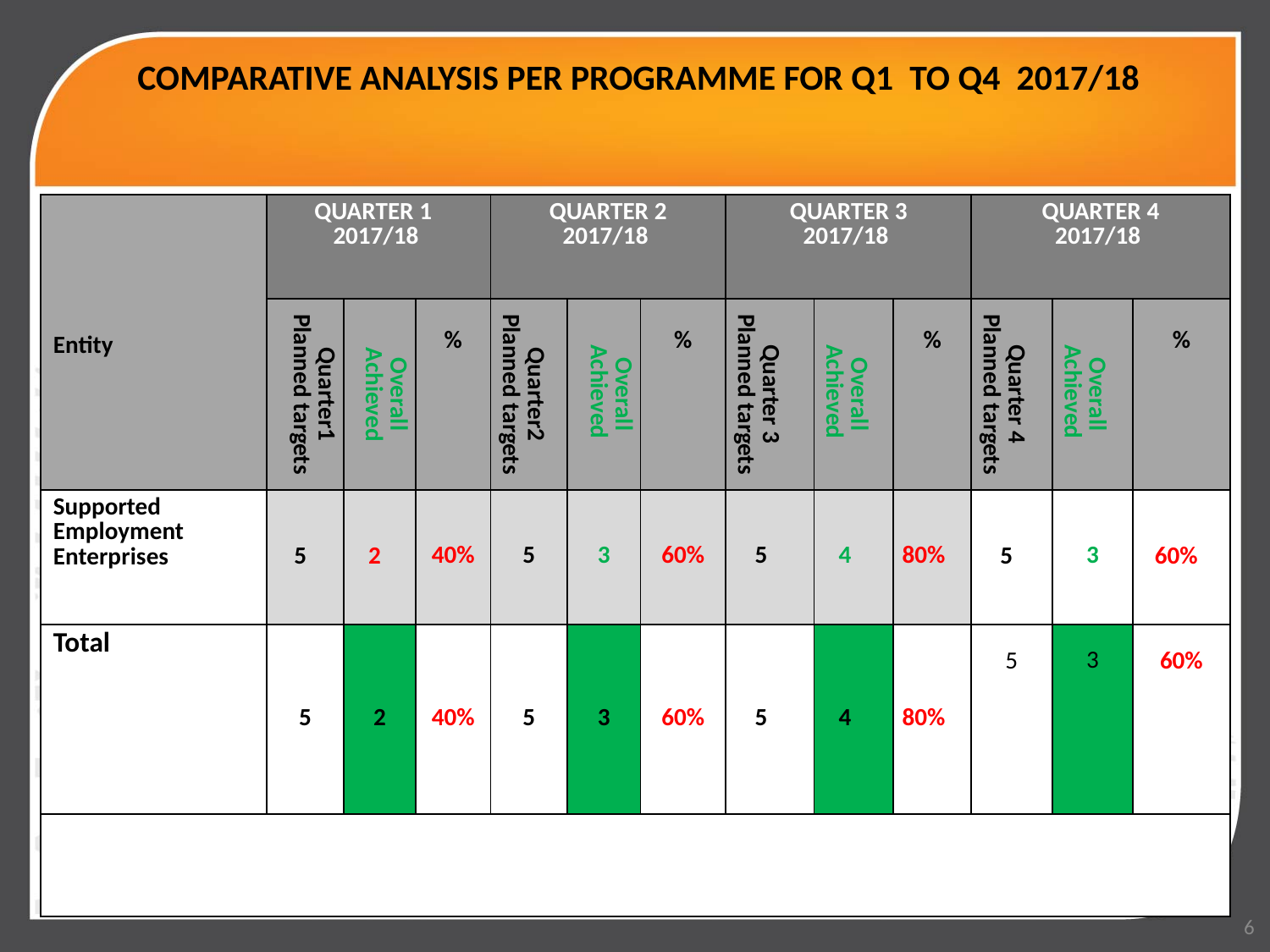

# COMPARATIVE ANALYSIS PER PROGRAMME FOR Q1  TO Q4  2017/18
| Entity | QUARTER 1 2017/18 |  |  | QUARTER 2 2017/18 |  |  | QUARTER 3 2017/18 |  |  | QUARTER 4 2017/18 |  |  |
| --- | --- | --- | --- | --- | --- | --- | --- | --- | --- | --- | --- | --- |
|  | Quarter1 Planned targets | Overall Achieved | % | Quarter2 Planned targets | Overall Achieved | % | Quarter 3 Planned targets | Overall Achieved | % | Quarter 4 Planned targets | Overall Achieved | % |
| Supported Employment Enterprises | 5 | 2 | 40% | 5 | 3 | 60% | 5 | 4 | 80% | 5 | 3 | 60% |
| Total | 5 | 2 | 40% | 5 | 3 | 60% | 5 | 4 | 80% | 5 | 3 | 60% |
|  |  |  |  |  |  |  |  |  |  |  |  |  |
6